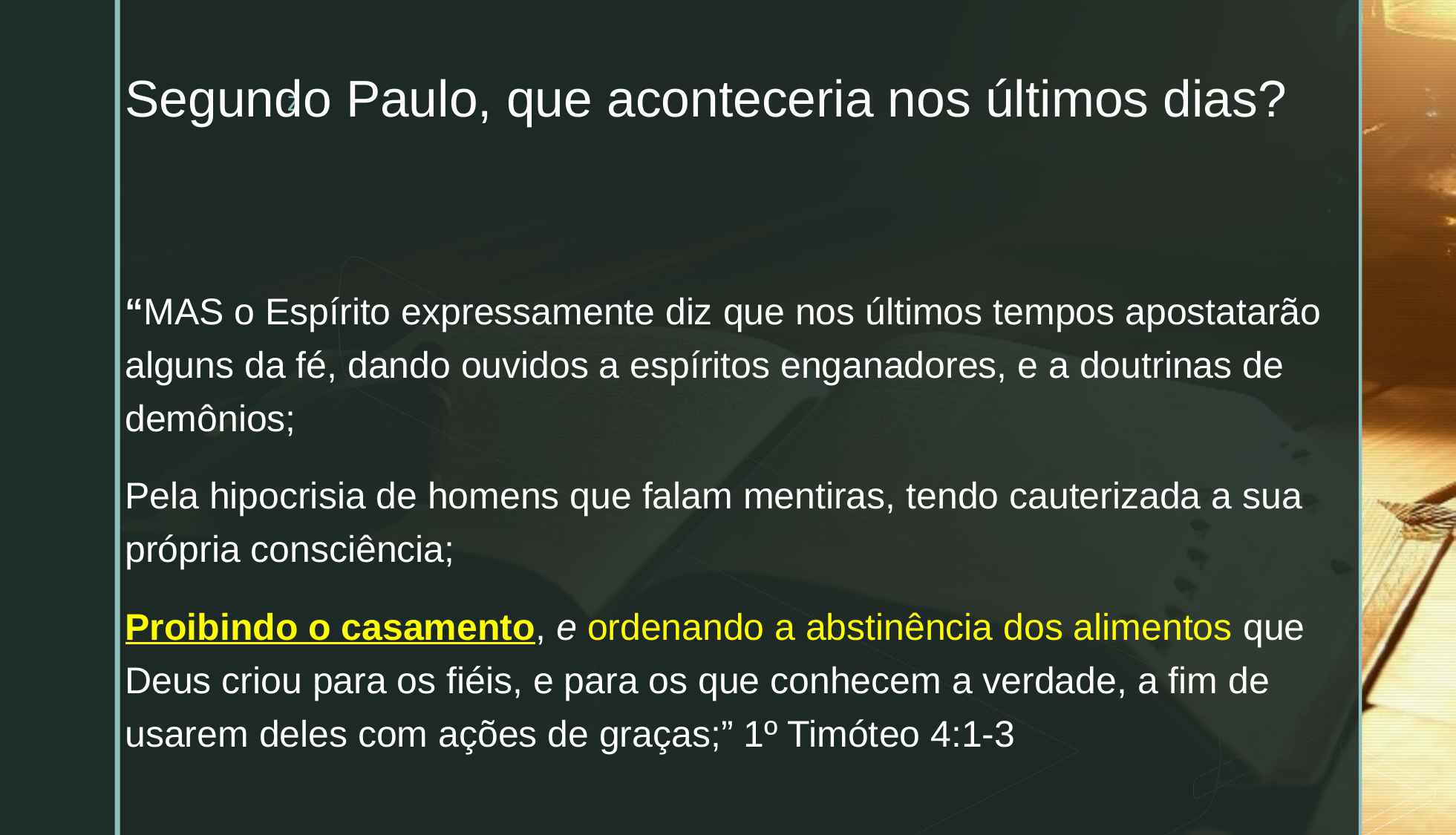

# Segundo Paulo, que aconteceria nos últimos dias?
“MAS o Espírito expressamente diz que nos últimos tempos apostatarão alguns da fé, dando ouvidos a espíritos enganadores, e a doutrinas de demônios;
Pela hipocrisia de homens que falam mentiras, tendo cauterizada a sua própria consciência;
Proibindo o casamento, e ordenando a abstinência dos alimentos que Deus criou para os fiéis, e para os que conhecem a verdade, a fim de usarem deles com ações de graças;” 1º Timóteo 4:1-3